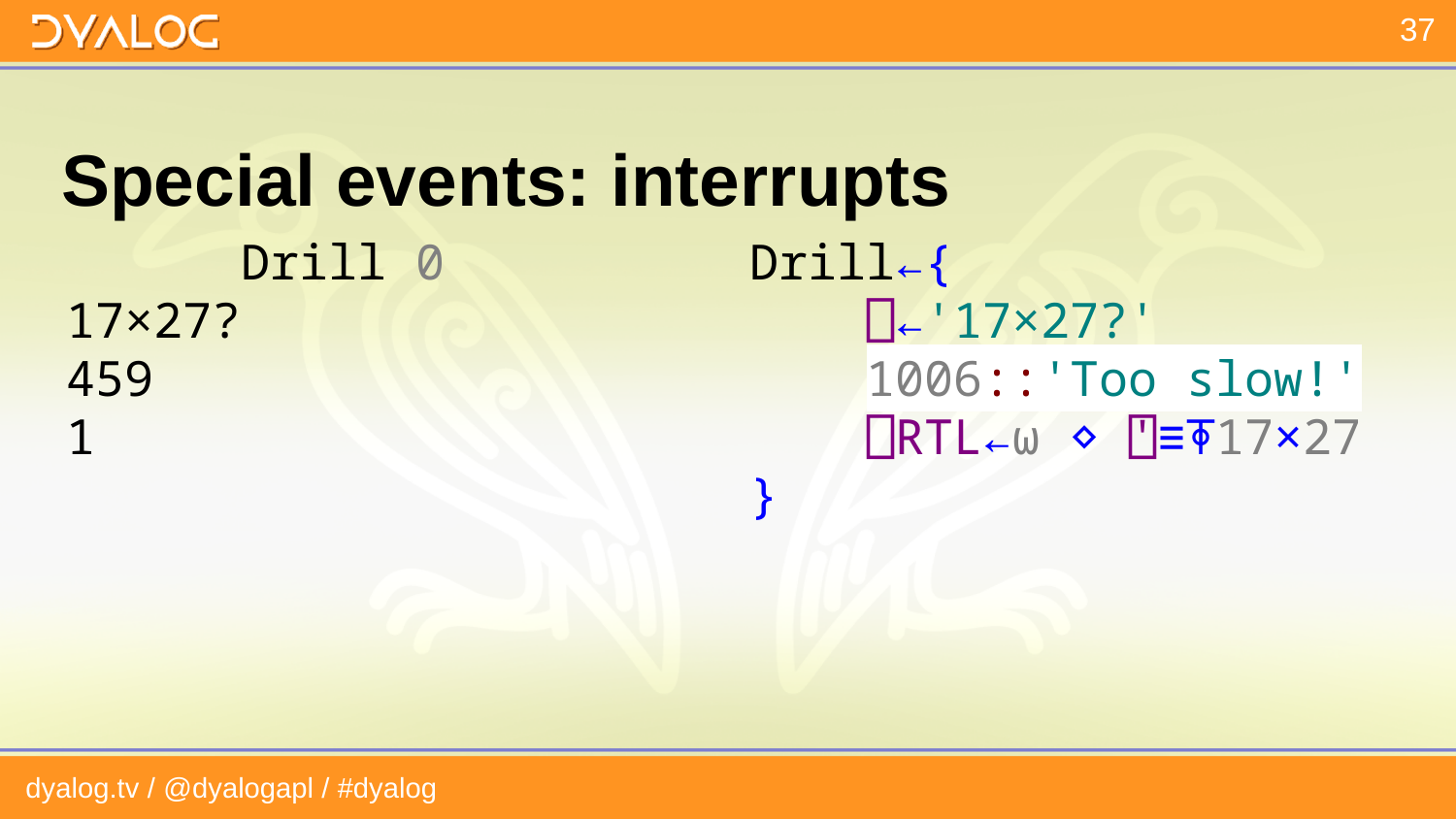

Special events: interrupts
      Drill 0
17×27?
459
1

Drill←{
    ⎕←'17×27?'
    1006::'Too slow!'
    ⎕RTL←⍵ ⋄ ⍞≡⍕17×27
}